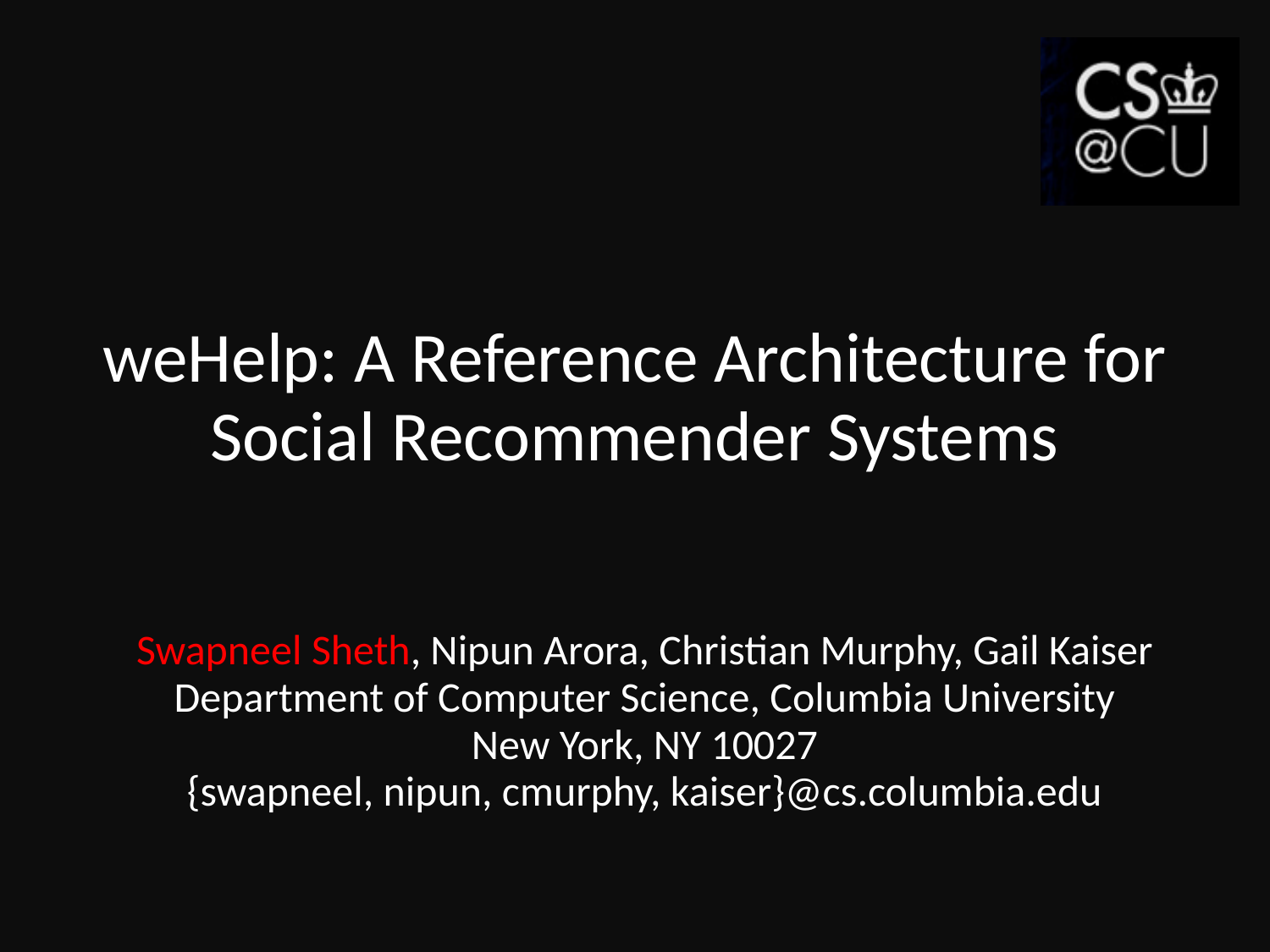

# weHelp: A Reference Architecture for Social Recommender Systems
Swapneel Sheth, Nipun Arora, Christian Murphy, Gail Kaiser
Department of Computer Science, Columbia University
New York, NY 10027
{swapneel, nipun, cmurphy, kaiser}@cs.columbia.edu